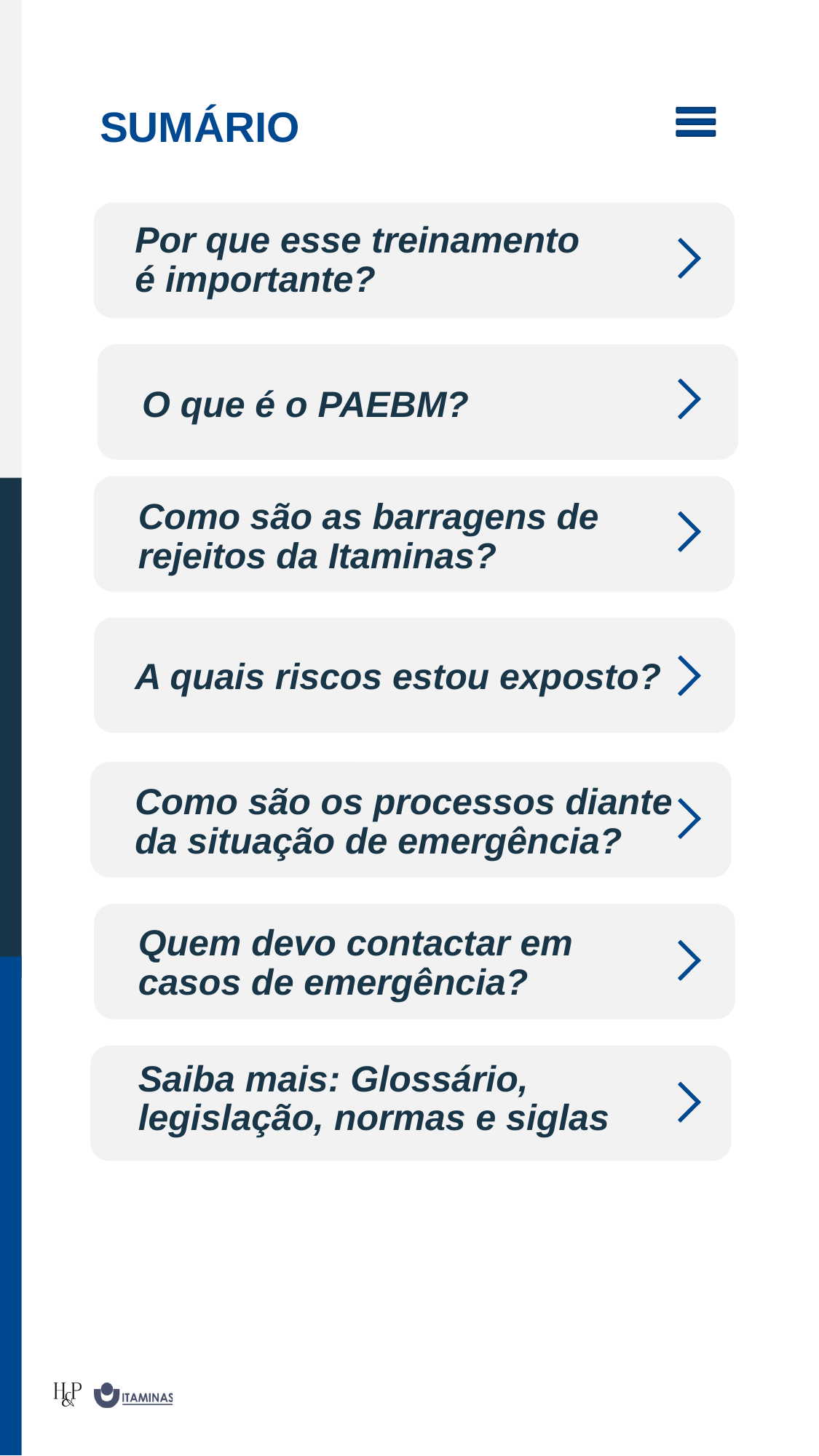

SUMÁRIO

Por que esse treinamento é importante?

O que é o PAEBM?

Como são as barragens de rejeitos da Itaminas?

A quais riscos estou exposto?

Como são os processos diante
da situação de emergência?

Quem devo contactar em casos de emergência?

Saiba mais: Glossário, legislação, normas e siglas